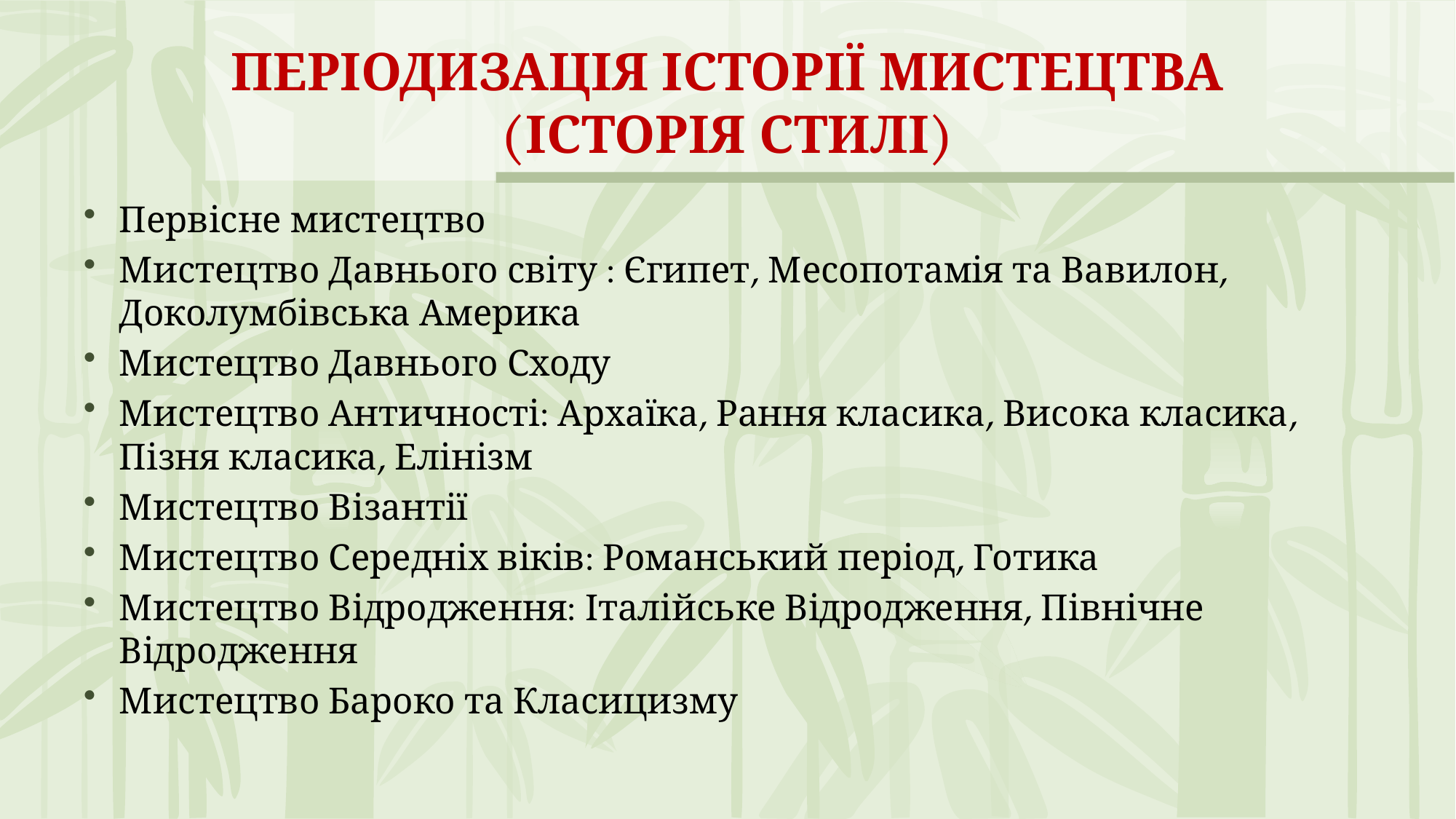

# ПЕРІОДИЗАЦІЯ ІСТОРІЇ МИСТЕЦТВА (ІСТОРІЯ СТИЛІ)
Первісне мистецтво
Мистецтво Давнього світу : Єгипет, Месопотамія та Вавилон, Доколумбівська Америка
Мистецтво Давнього Сходу
Мистецтво Античності: Архаїка, Рання класика, Висока класика, Пізня класика, Елінізм
Мистецтво Візантії
Мистецтво Середніх віків: Романський період, Готика
Мистецтво Відродження: Італійське Відродження, Північне Відродження
Мистецтво Бароко та Класицизму